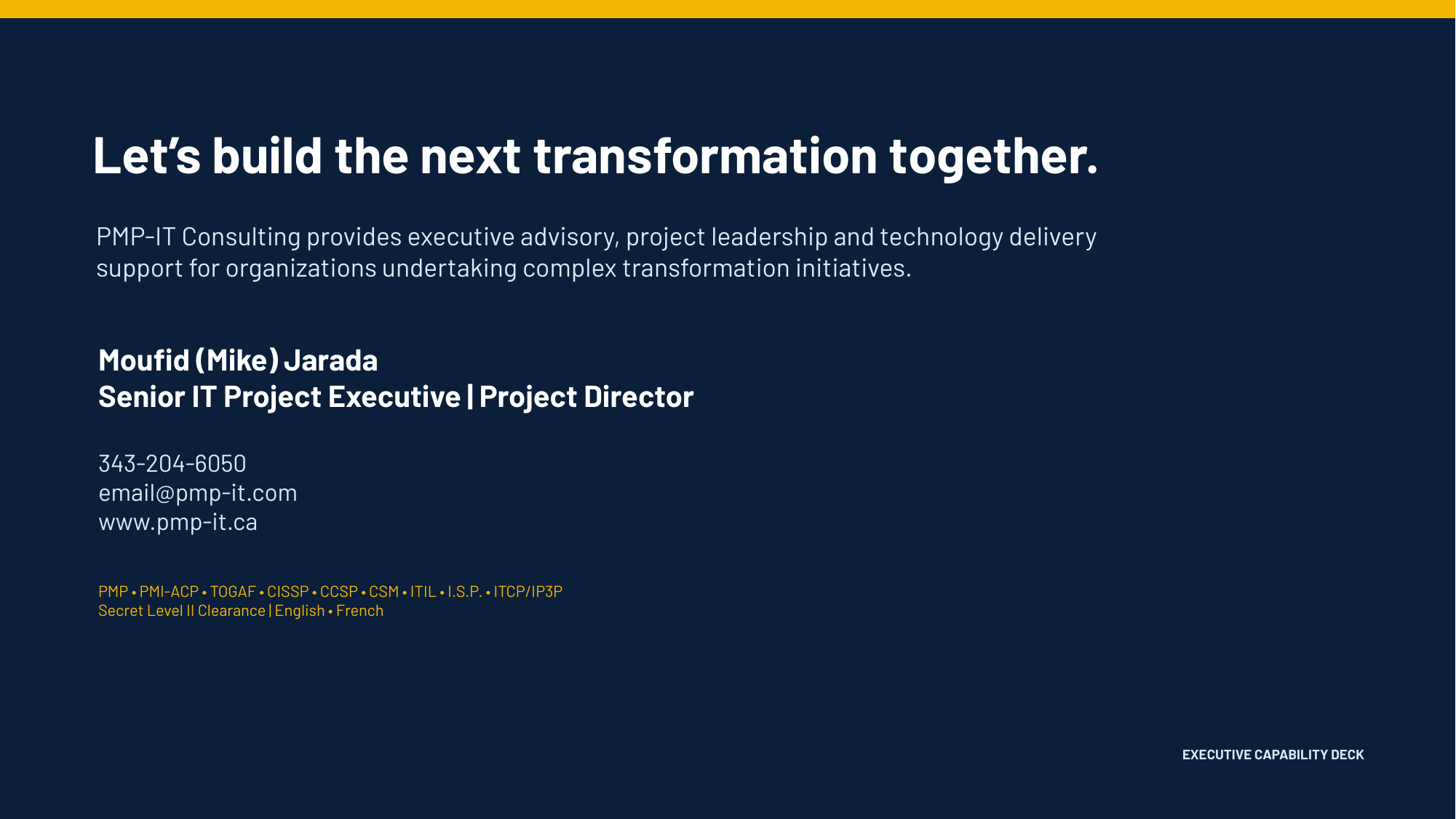

Let’s build the next transformation together.
PMP-IT Consulting provides executive advisory, project leadership and technology delivery support for organizations undertaking complex transformation initiatives.
Moufid (Mike) Jarada
Senior IT Project Executive | Project Director
343-204-6050
email@pmp-it.com
www.pmp-it.ca
PMP • PMI-ACP • TOGAF • CISSP • CCSP • CSM • ITIL • I.S.P. • ITCP/IP3P
Secret Level II Clearance | English • French
EXECUTIVE CAPABILITY DECK